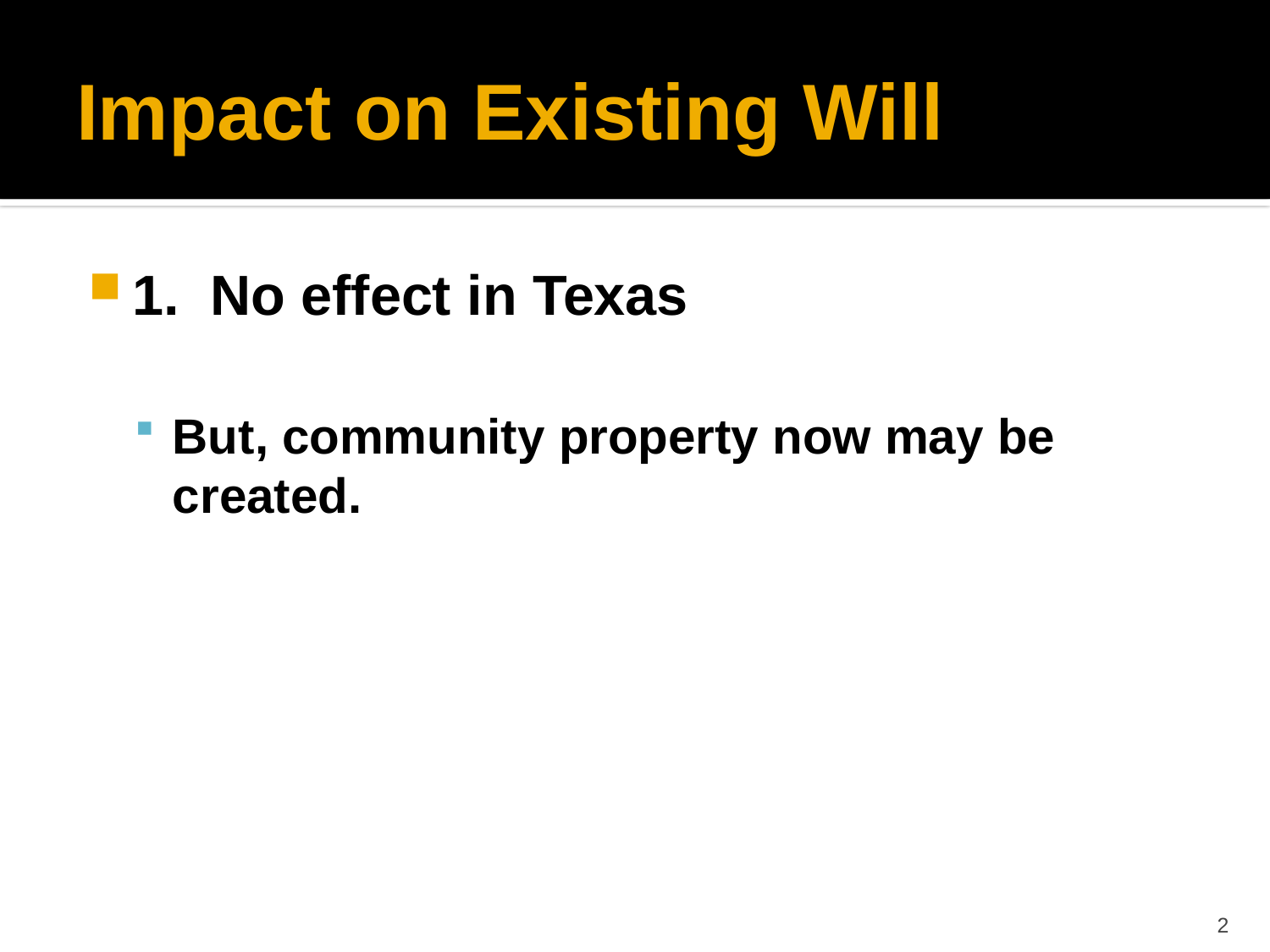

# Impact on Existing Will
1.  No effect in Texas

But, community property now may be created.
2